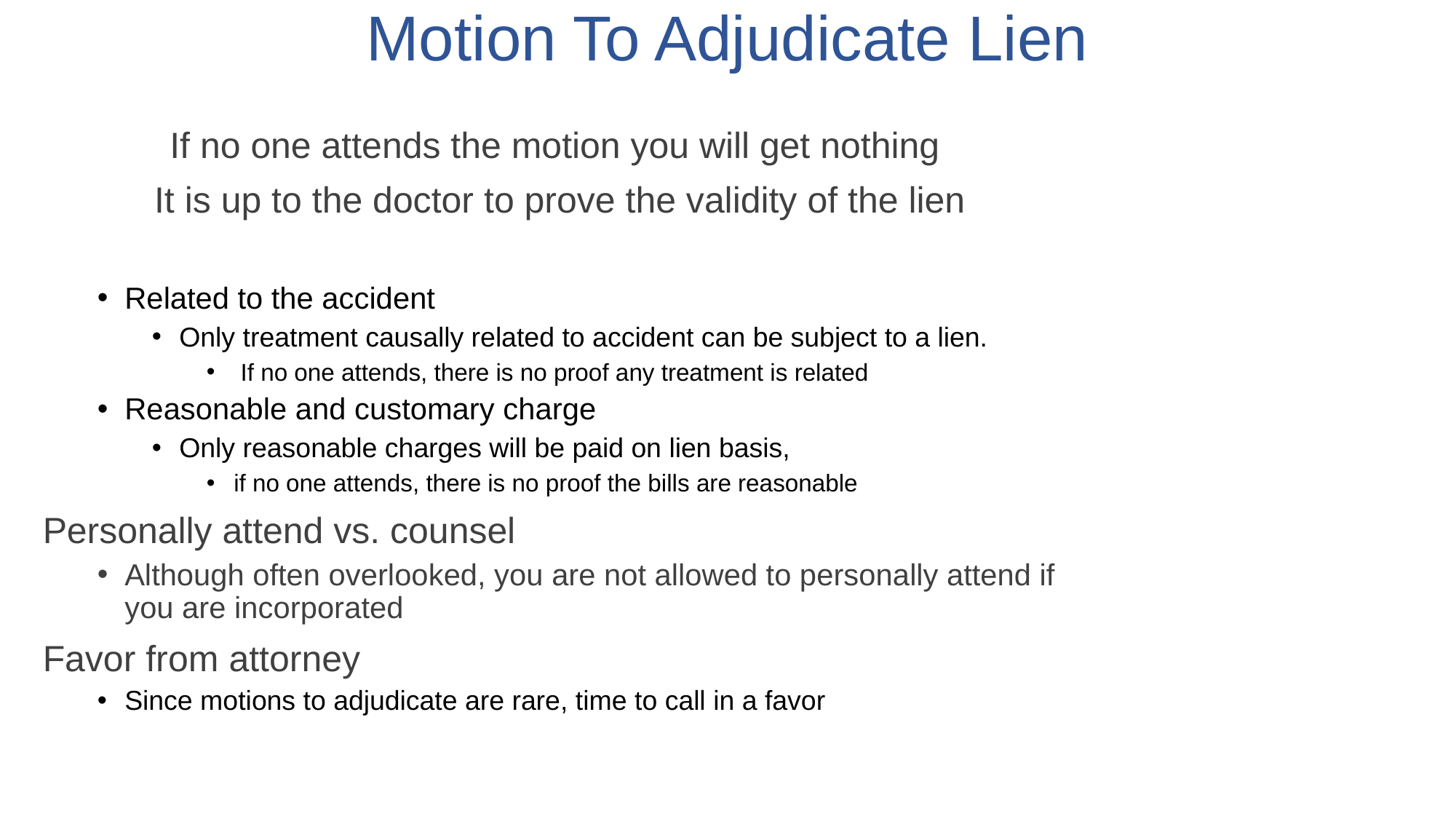

# Motion To Adjudicate Lien
If no one attends the motion you will get nothing
It is up to the doctor to prove the validity of the lien

Related to the accident
Only treatment causally related to accident can be subject to a lien.
 If no one attends, there is no proof any treatment is related
Reasonable and customary charge
Only reasonable charges will be paid on lien basis,
if no one attends, there is no proof the bills are reasonable
Personally attend vs. counsel
Although often overlooked, you are not allowed to personally attend if you are incorporated
Favor from attorney
Since motions to adjudicate are rare, time to call in a favor